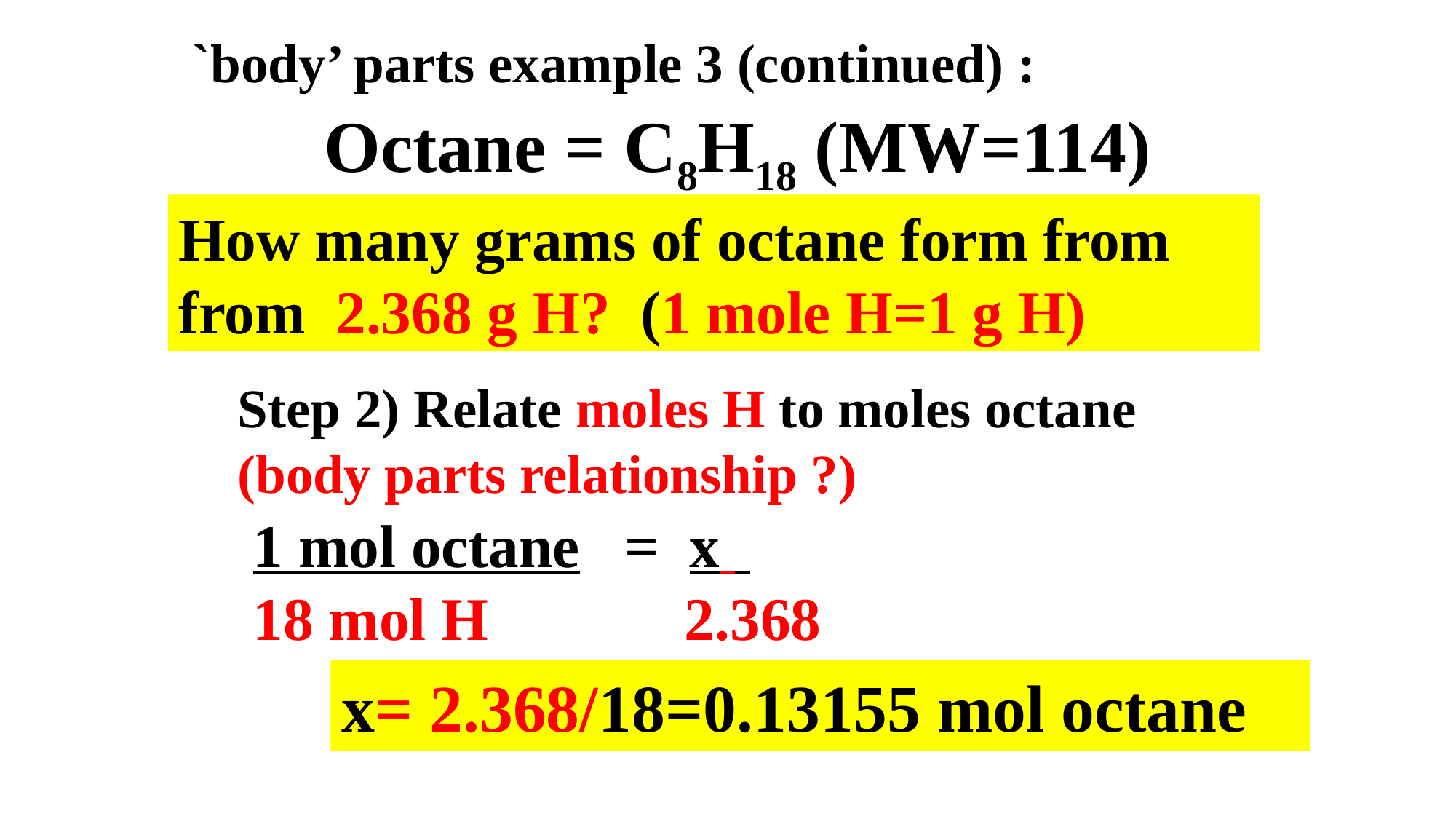

`body’ parts example 3 (continued) :

Octane = C8H18 (MW=114)
How many grams of octane form from from  2.368 g H?  (1 mole H=1 g H)
Step 2) Relate moles H to moles octane
(body parts relationship ?)
1 mol octane   =  x
18 mol H             2.368
x= 2.368/18=0.13155 mol octane